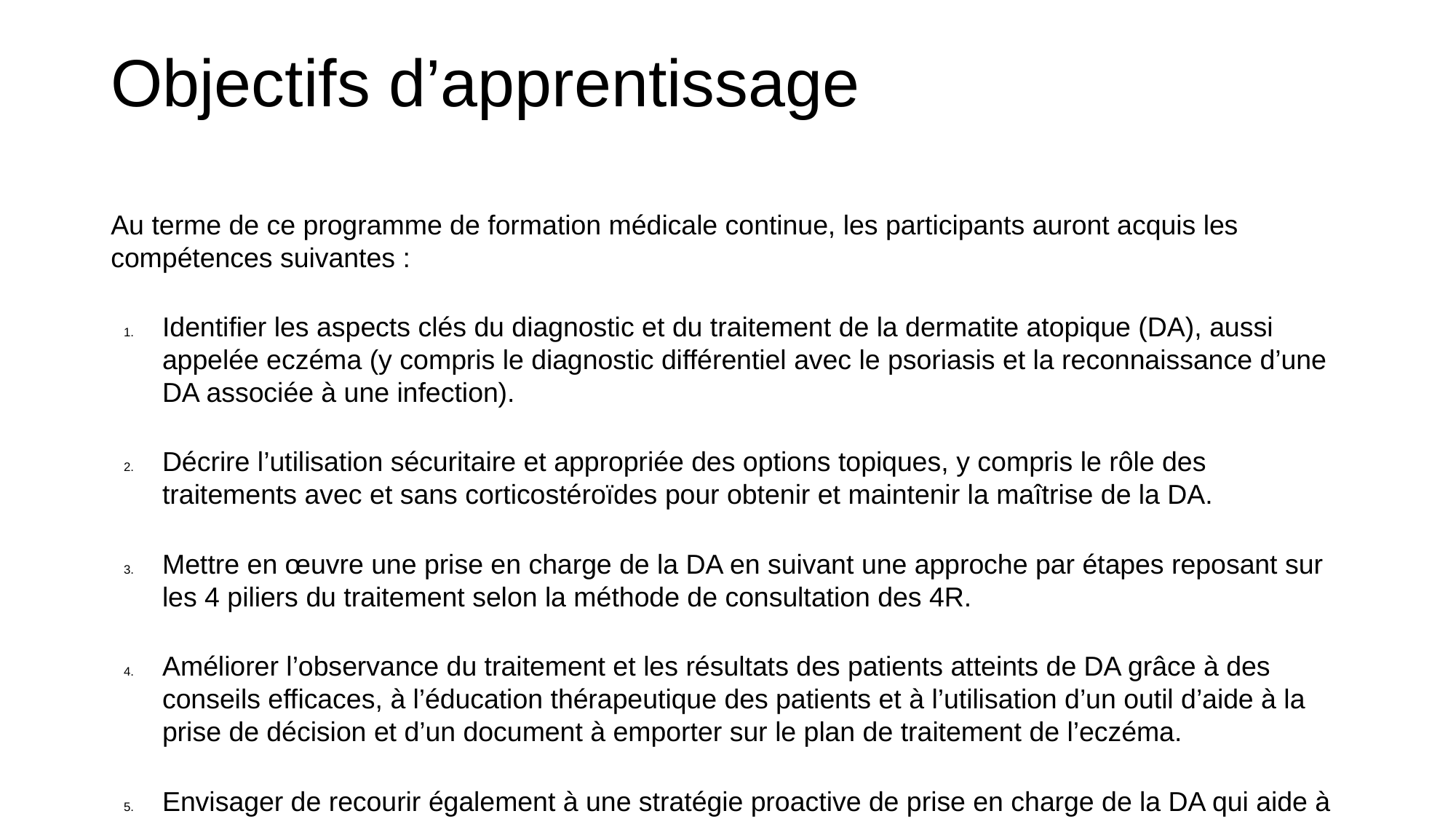

Objectifs d’apprentissage
Au terme de ce programme de formation médicale continue, les participants auront acquis les compétences suivantes :
Identifier les aspects clés du diagnostic et du traitement de la dermatite atopique (DA), aussi appelée eczéma (y compris le diagnostic différentiel avec le psoriasis et la reconnaissance d’une DA associée à une infection).
Décrire l’utilisation sécuritaire et appropriée des options topiques, y compris le rôle des traitements avec et sans corticostéroïdes pour obtenir et maintenir la maîtrise de la DA.
Mettre en œuvre une prise en charge de la DA en suivant une approche par étapes reposant sur les 4 piliers du traitement selon la méthode de consultation des 4R.
Améliorer l’observance du traitement et les résultats des patients atteints de DA grâce à des conseils efficaces, à l’éducation thérapeutique des patients et à l’utilisation d’un outil d’aide à la prise de décision et d’un document à emporter sur le plan de traitement de l’eczéma.
Envisager de recourir également à une stratégie proactive de prise en charge de la DA qui aide à conserver l’intégrité de la barrière cutanée, à réduire la fréquence des poussées de DA et à avoir davantage de maîtrise.